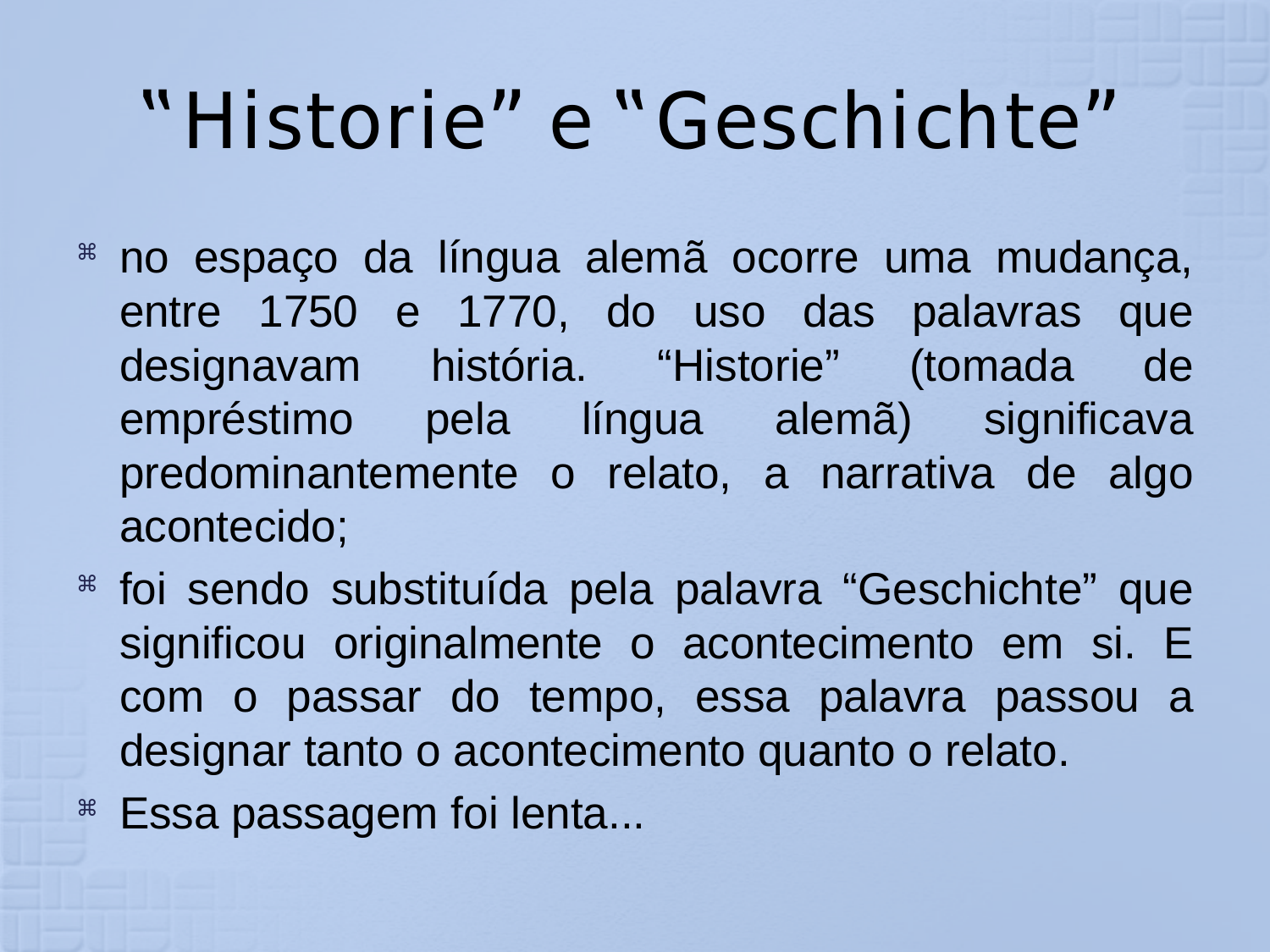

# “Historie” e “Geschichte”
no espaço da língua alemã ocorre uma mudança, entre 1750 e 1770, do uso das palavras que designavam história. “Historie” (tomada de empréstimo pela língua alemã) significava predominantemente o relato, a narrativa de algo acontecido;
foi sendo substituída pela palavra “Geschichte” que significou originalmente o acontecimento em si. E com o passar do tempo, essa palavra passou a designar tanto o acontecimento quanto o relato.
Essa passagem foi lenta...